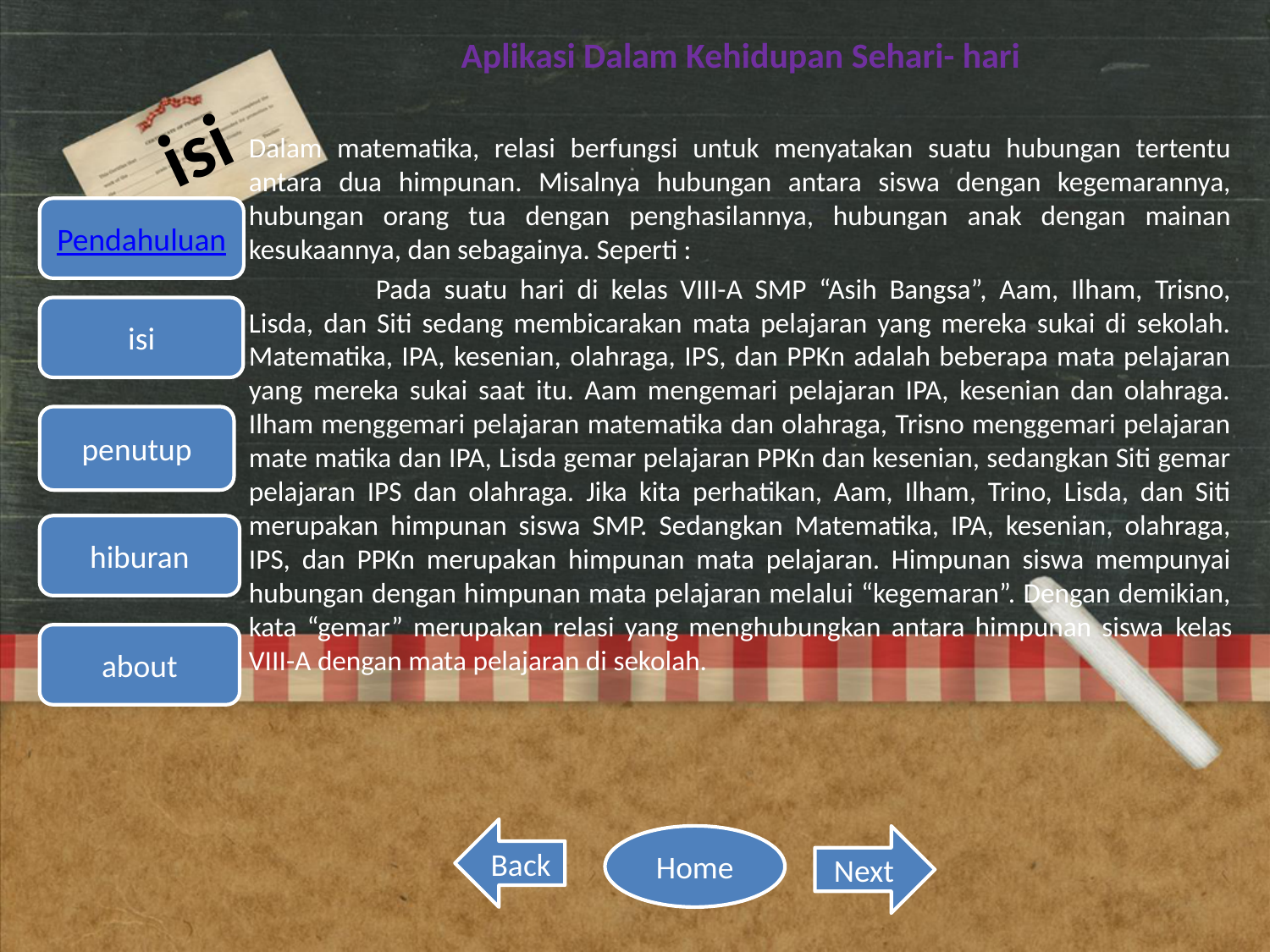

Aplikasi Dalam Kehidupan Sehari- hari

Dalam matematika, relasi berfungsi untuk menyatakan suatu hubungan tertentu antara dua himpunan. Misalnya hubungan antara siswa dengan kegemarannya, hubungan orang tua dengan penghasilannya, hubungan anak dengan mainan kesukaannya, dan sebagainya. Seperti :
	Pada suatu hari di kelas VIII-A SMP “Asih Bangsa”, Aam, Ilham, Trisno, Lisda, dan Siti sedang membicarakan mata pelajaran yang mereka sukai di sekolah. Matematika, IPA, kesenian, olahraga, IPS, dan PPKn adalah beberapa mata pelajaran yang mereka sukai saat itu. Aam mengemari pelajaran IPA, kesenian dan olahraga. Ilham menggemari pelajaran matematika dan olahraga, Trisno menggemari pelajaran mate matika dan IPA, Lisda gemar pelajaran PPKn dan kesenian, sedangkan Siti gemar pelajaran IPS dan olahraga. Jika kita perhatikan, Aam, Ilham, Trino, Lisda, dan Siti merupakan himpunan siswa SMP. Sedangkan Matematika, IPA, kesenian, olahraga, IPS, dan PPKn merupakan himpunan mata pelajaran. Himpunan siswa mempunyai hubungan dengan himpunan mata pelajaran melalui “kegemaran”. Dengan demikian, kata “gemar” merupakan relasi yang menghubungkan antara himpunan siswa kelas VIII-A dengan mata pelajaran di sekolah.
# isi
Pendahuluan
isi
penutup
hiburan
about
Back
Home
Next